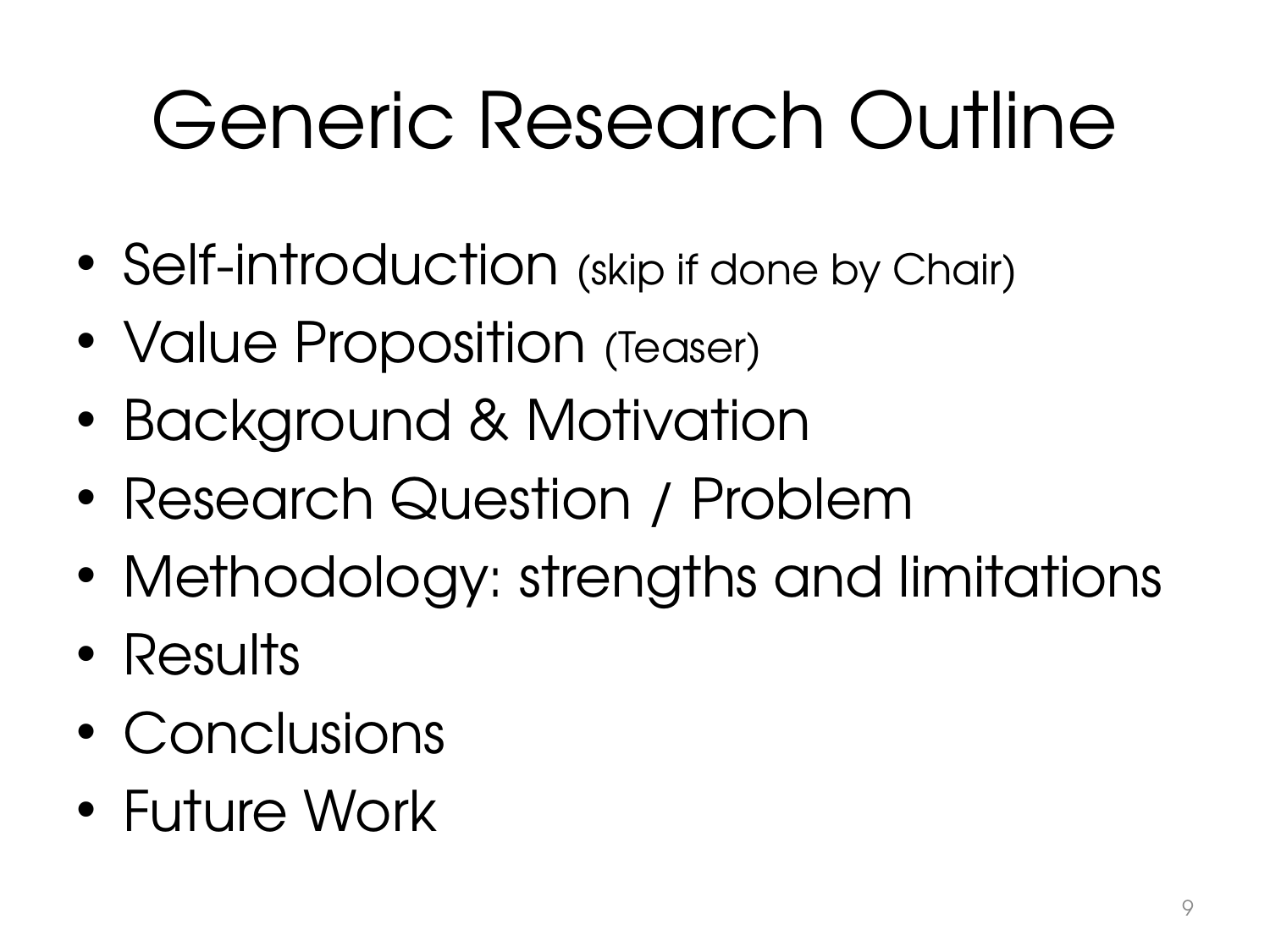

# Generic Research Outline
Self-introduction (skip if done by Chair)
Value Proposition (Teaser)
Background & Motivation
Research Question / Problem
Methodology: strengths and limitations
Results
Conclusions
Future Work
9